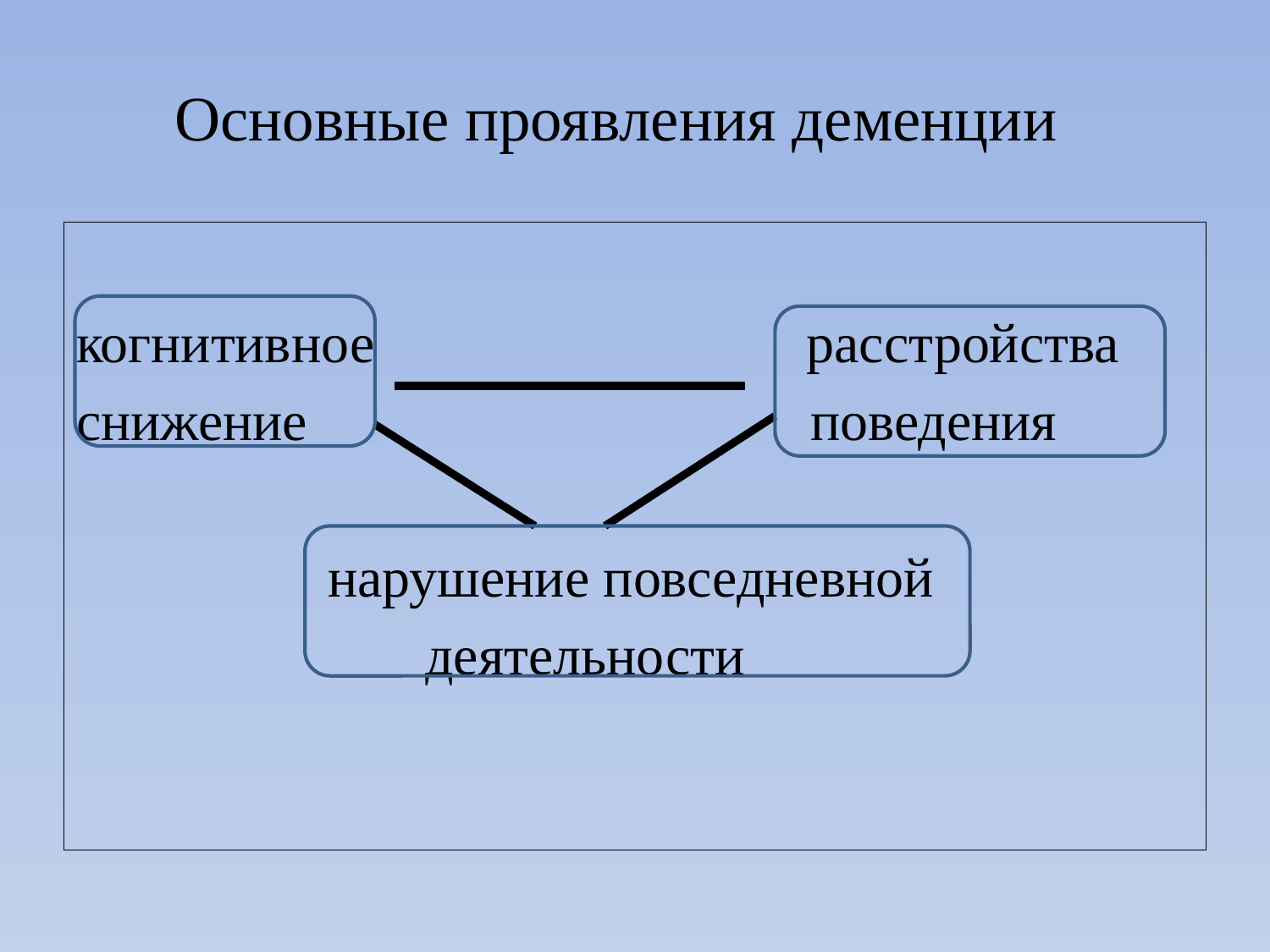

# Основные проявления деменции

когнитивное                               расстройства
снижение                                    поведения

                  нарушение повседневной
                         деятельности